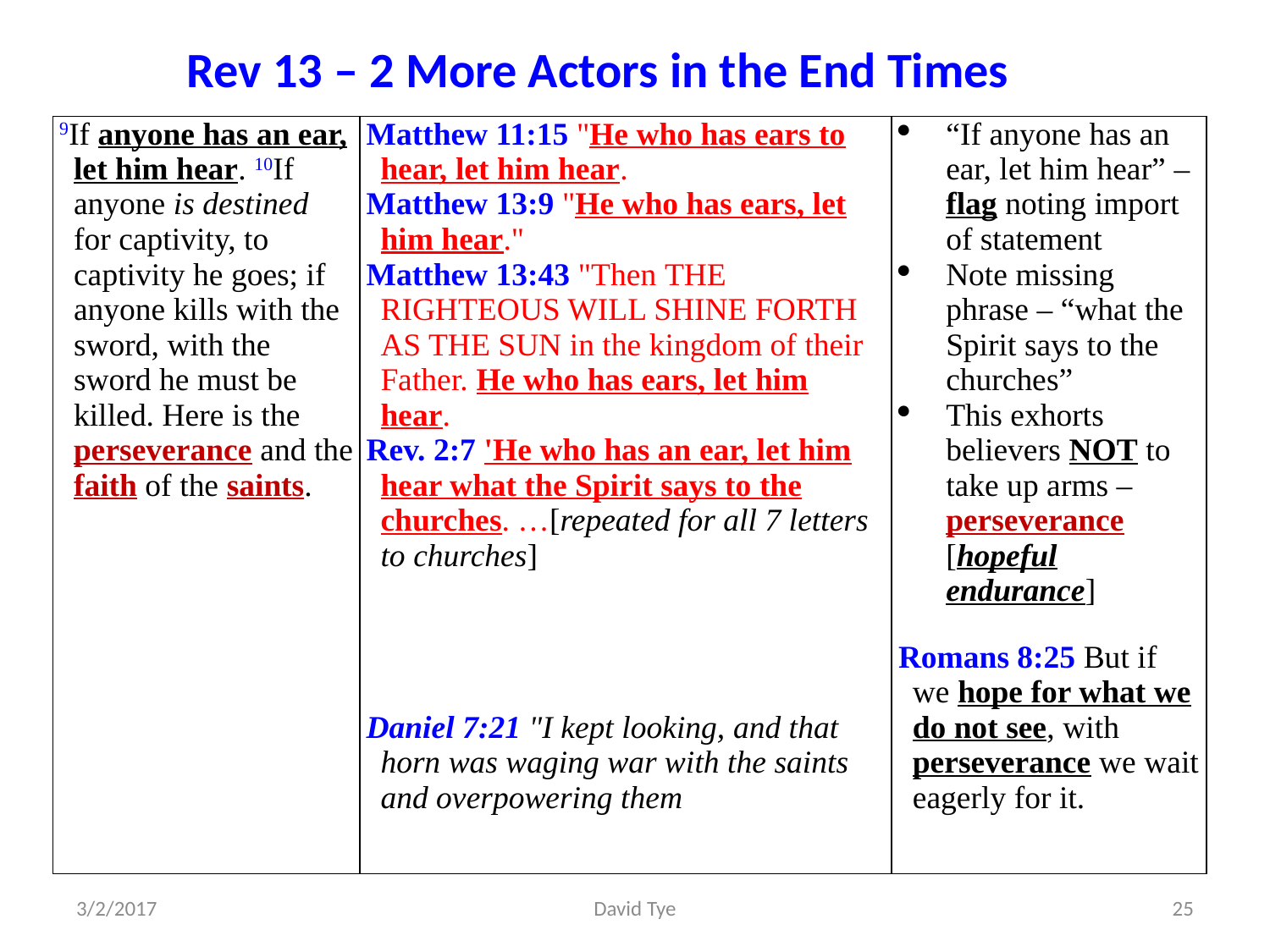

Rev 13 – 2 More Actors in the End Times
| 9If anyone has an ear, let him hear. 10If anyone is destined for captivity, to captivity he goes; if anyone kills with the sword, with the sword he must be killed. Here is the perseverance and the faith of the saints. | Matthew 11:15 "He who has ears to hear, let him hear. Matthew 13:9 "He who has ears, let him hear." Matthew 13:43 "Then the righteous will shine forth as the sun in the kingdom of their Father. He who has ears, let him hear. Rev. 2:7 'He who has an ear, let him hear what the Spirit says to the churches. …[repeated for all 7 letters to churches] Daniel 7:21 "I kept looking, and that horn was waging war with the saints and overpowering them | “If anyone has an ear, let him hear” – flag noting import of statement Note missing phrase – “what the Spirit says to the churches” This exhorts believers NOT to take up arms – perseverance [hopeful endurance] Romans 8:25 But if we hope for what we do not see, with perseverance we wait eagerly for it. |
| --- | --- | --- |
3/2/2017
David Tye
25